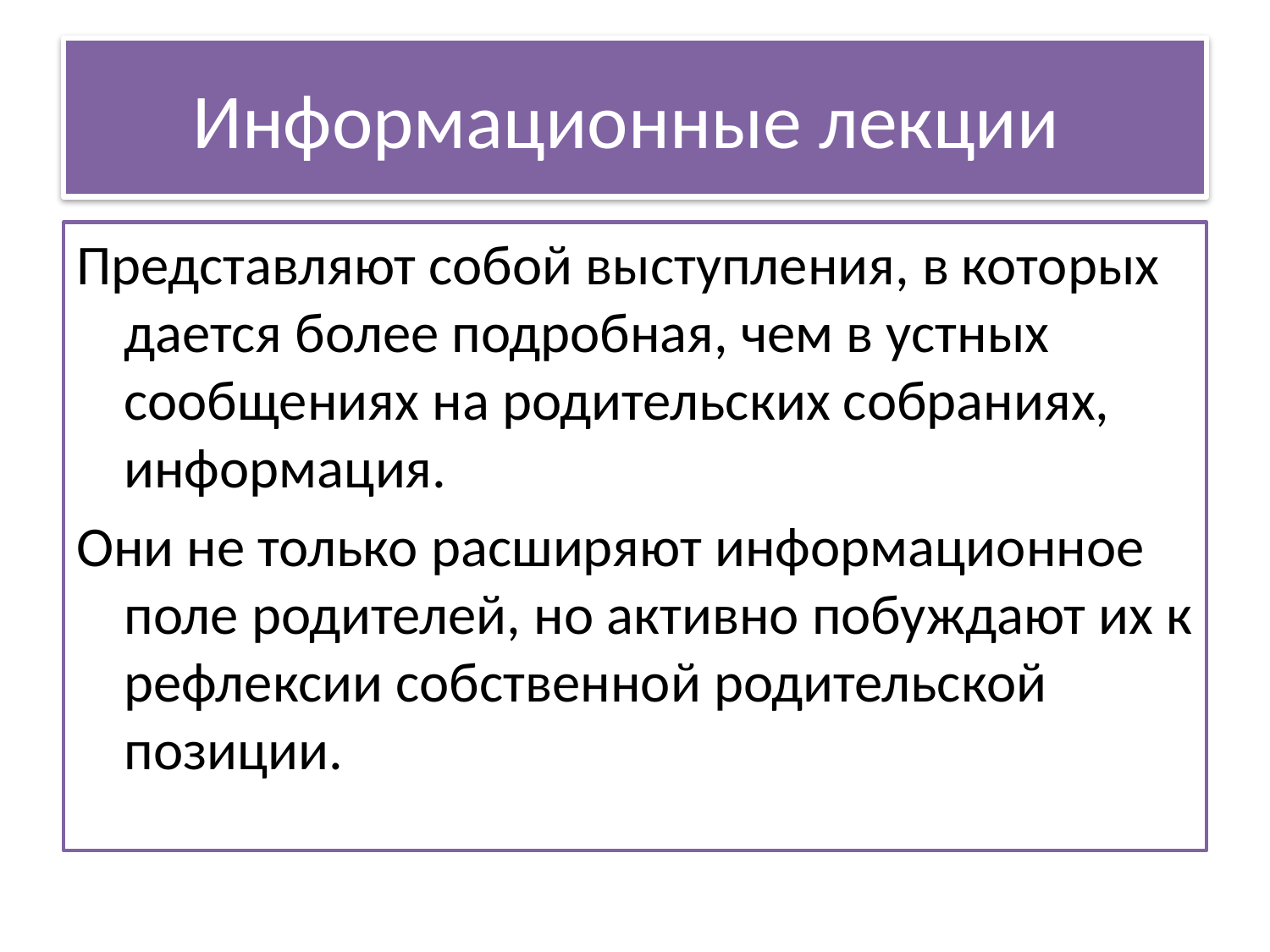

# Информационные лекции
Представляют собой выступления, в которых дается более подробная, чем в устных сообщениях на родительских собраниях, информация.
Они не только расширяют информационное поле родителей, но активно побуждают их к рефлексии собственной родительской позиции.